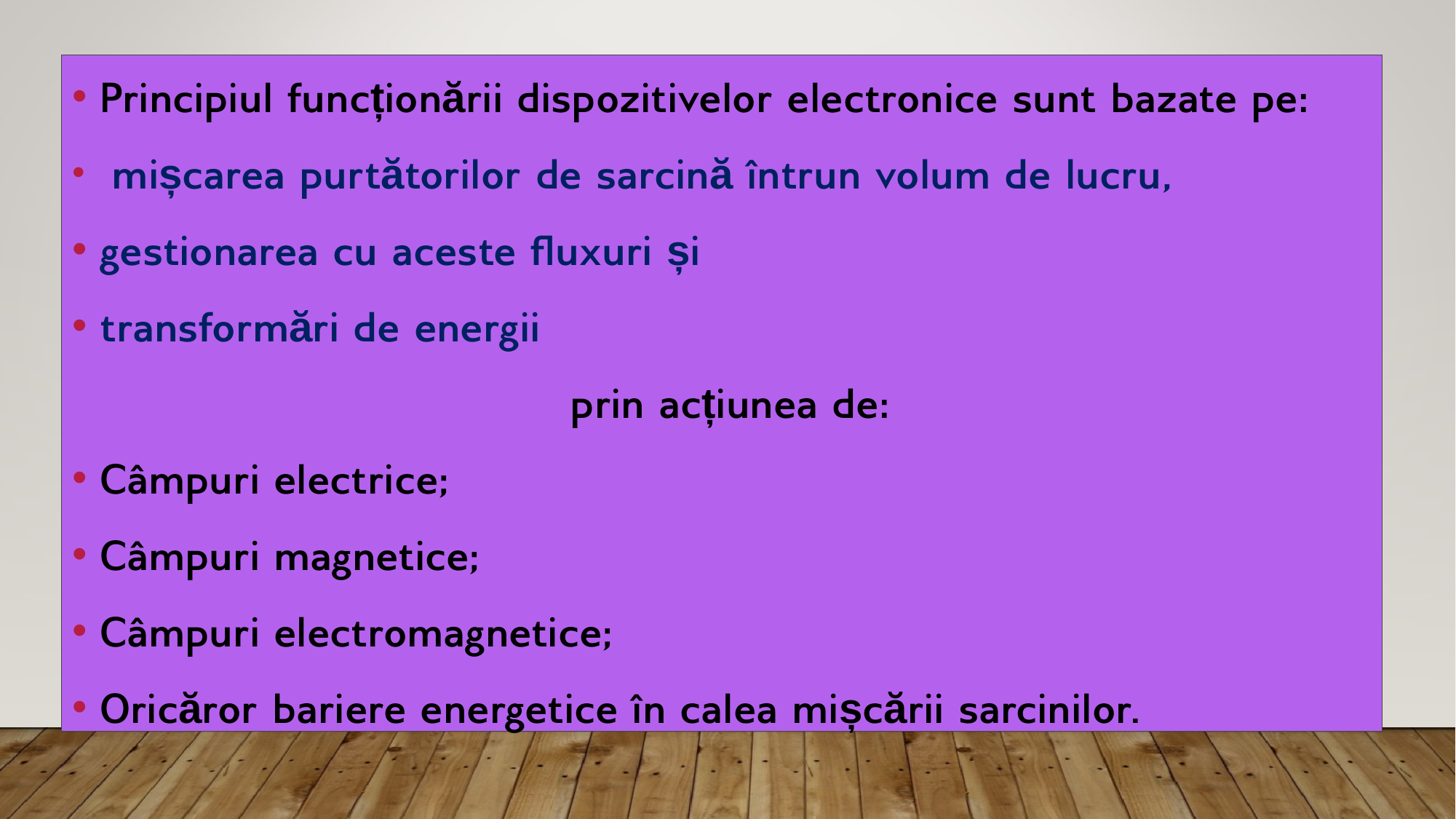

Principiul funcționării dispozitivelor electronice sunt bazate pe:
 mișcarea purtătorilor de sarcină întrun volum de lucru,
gestionarea cu aceste fluxuri și
transformări de energii
                                    prin acțiunea de:
Câmpuri electrice;
Câmpuri magnetice;
Câmpuri electromagnetice;
Oricăror bariere energetice în calea mișcării sarcinilor.